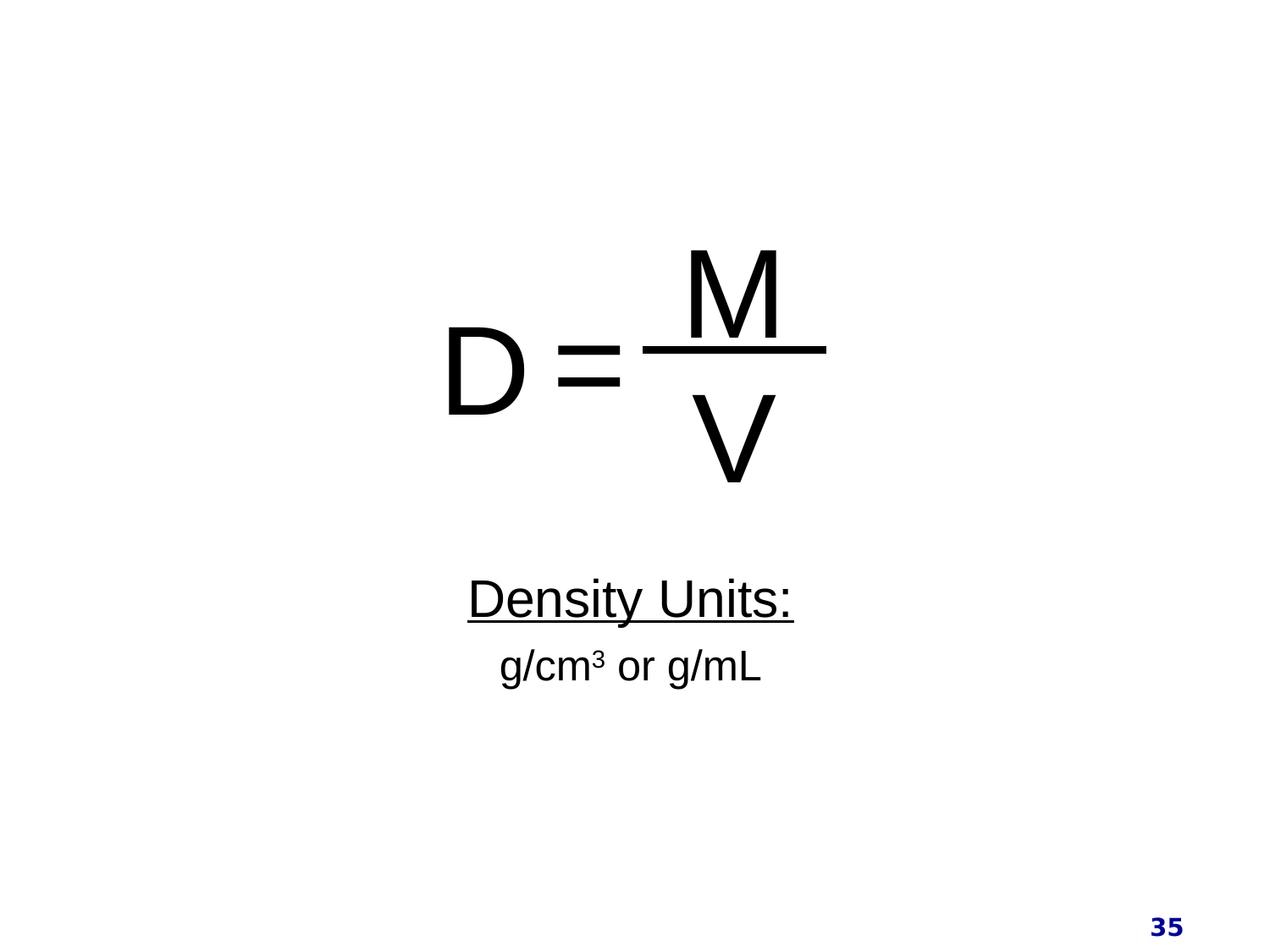

M
=
D
V

Density Units:
g/cm3 or g/mL